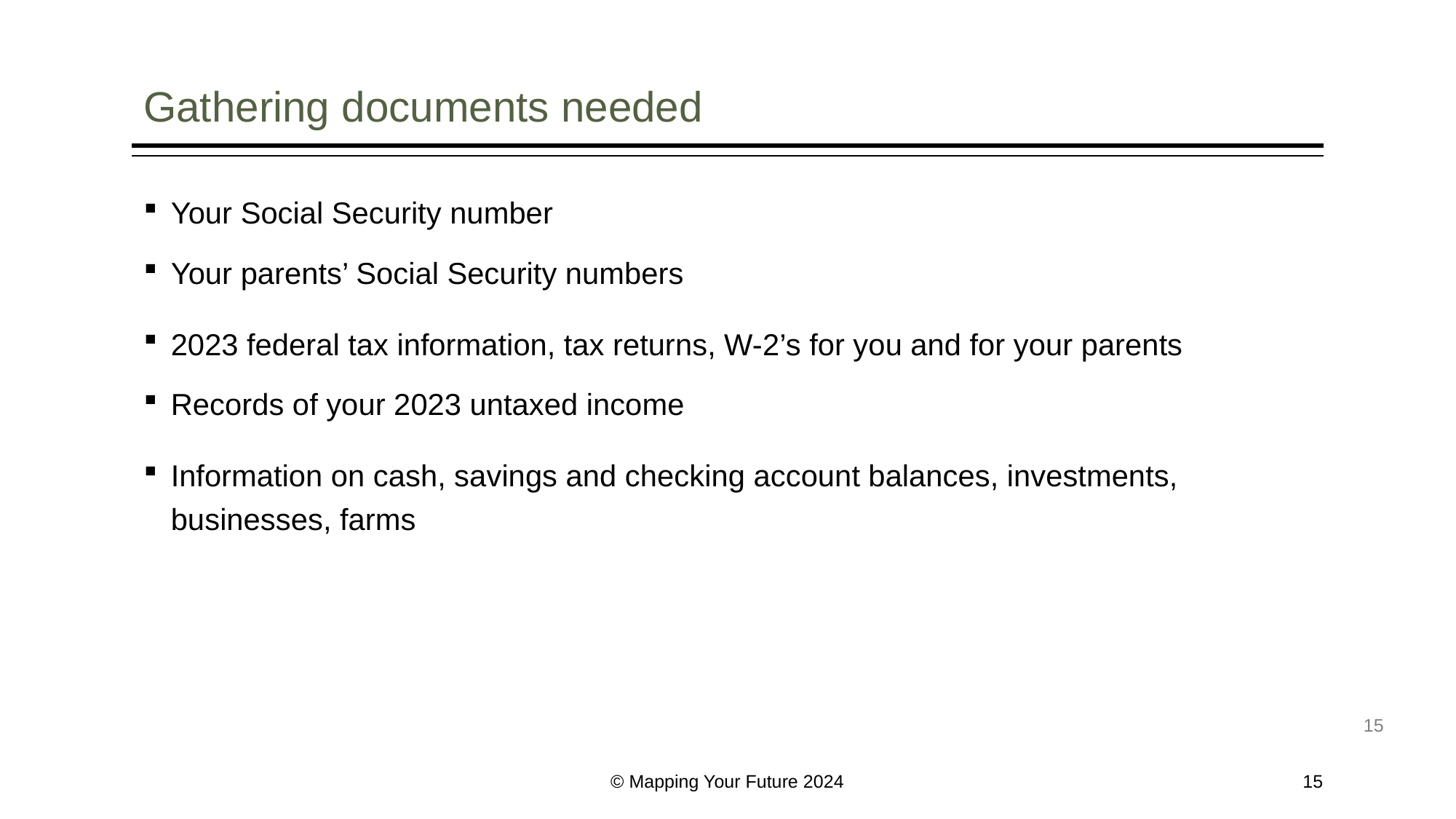

# Gathering documents needed
Your Social Security number
Your parents’ Social Security numbers
2023 federal tax information, tax returns, W-2’s for you and for your parents
Records of your 2023 untaxed income
Information on cash, savings and checking account balances, investments, businesses, farms

15
© Mapping Your Future 2024
15